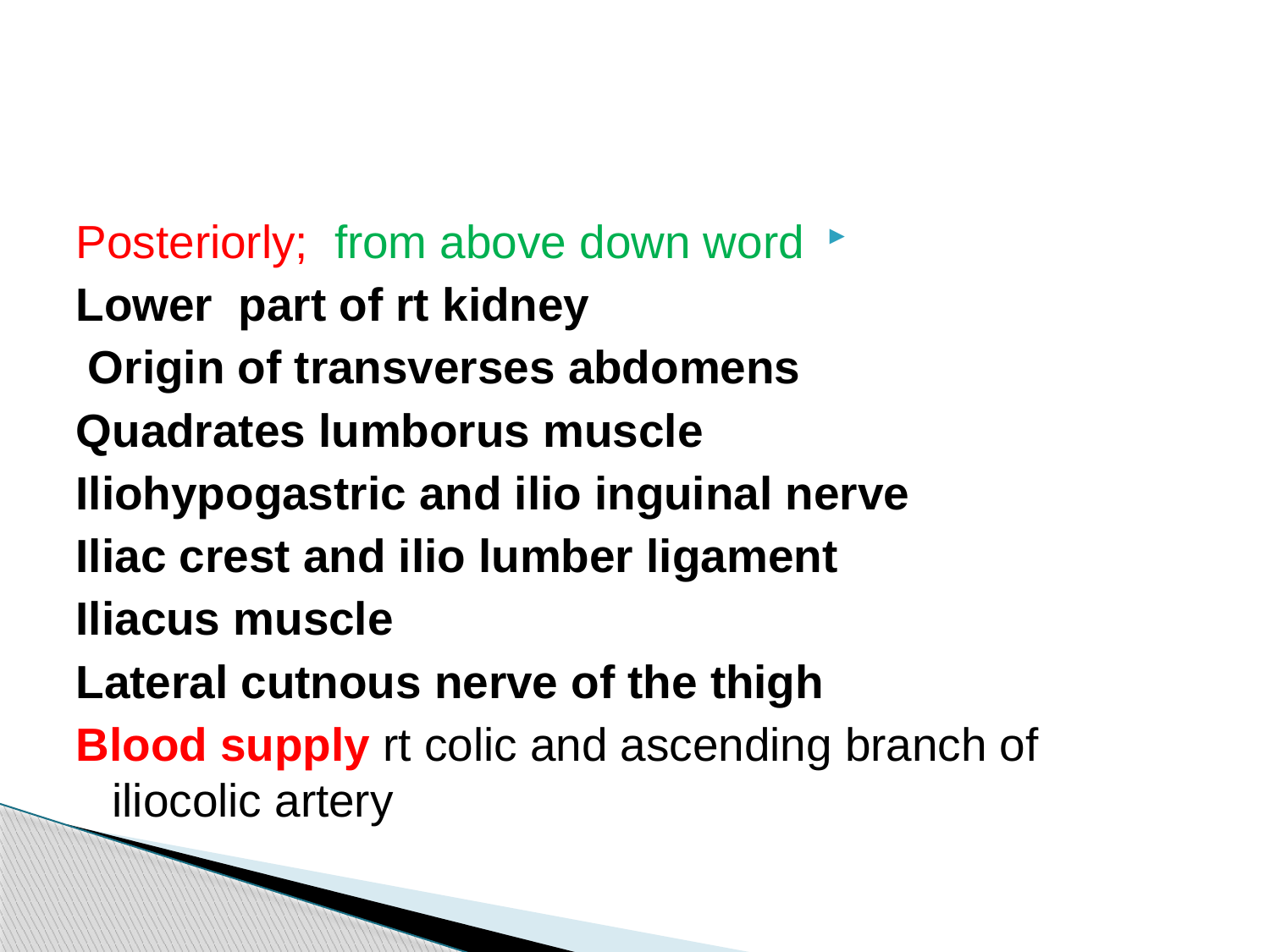

#
Posteriorly;  from above down word
Lower  part of rt kidney
Origin of transverses abdomens
Quadrates lumborus muscle
Iliohypogastric and ilio inguinal nerve
Iliac crest and ilio lumber ligament
Iliacus muscle
Lateral cutnous nerve of the thigh
Blood supply rt colic and ascending branch of iliocolic artery